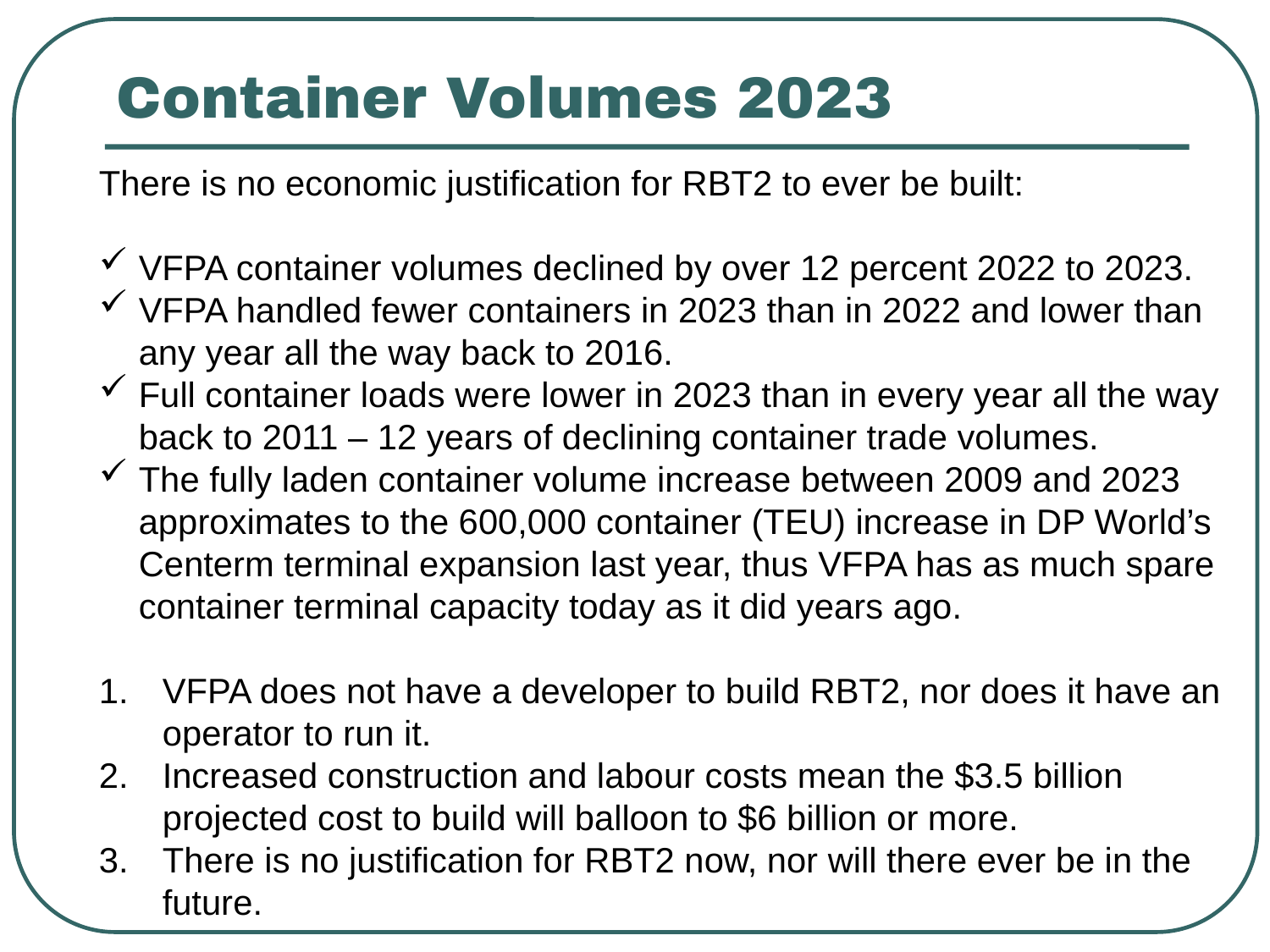

# Container Volumes 2023
There is no economic justification for RBT2 to ever be built:

VFPA container volumes declined by over 12 percent 2022 to 2023.
VFPA handled fewer containers in 2023 than in 2022 and lower than any year all the way back to 2016.
Full container loads were lower in 2023 than in every year all the way back to 2011 – 12 years of declining container trade volumes.
The fully laden container volume increase between 2009 and 2023 approximates to the 600,000 container (TEU) increase in DP World’s Centerm terminal expansion last year, thus VFPA has as much spare container terminal capacity today as it did years ago.

VFPA does not have a developer to build RBT2, nor does it have an operator to run it.
Increased construction and labour costs mean the $3.5 billion projected cost to build will balloon to $6 billion or more.
There is no justification for RBT2 now, nor will there ever be in the future.